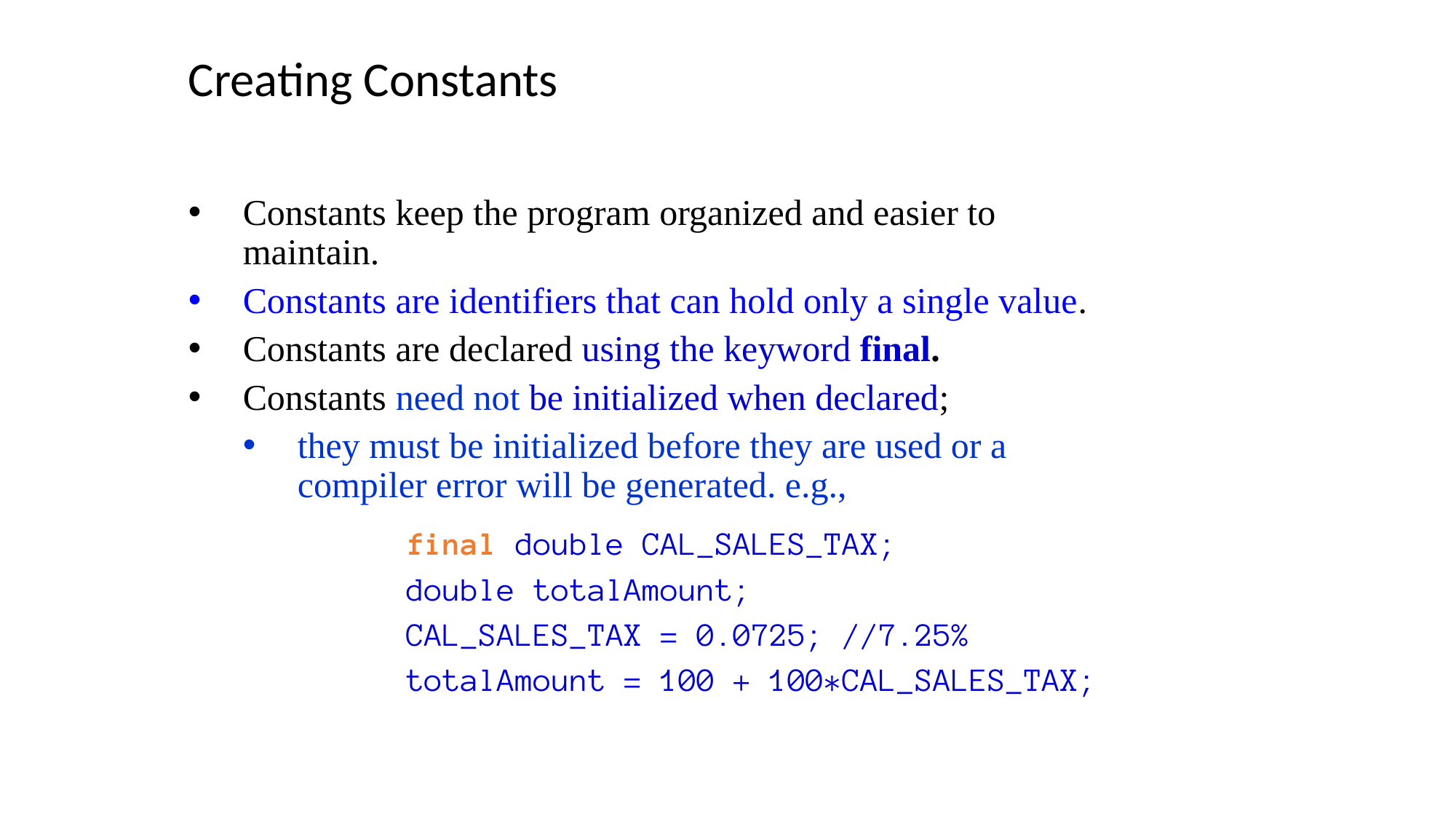

Creating Constants
Constants keep the program organized and easier to maintain.
Constants are identifiers that can hold only a single value.
Constants are declared using the keyword final.
Constants need not be initialized when declared;
they must be initialized before they are used or a compiler error will be generated. e.g.,
  		final double CAL_SALES_TAX;
      	double totalAmount;
  		CAL_SALES_TAX = 0.0725; //7.25%
		totalAmount = 100 + 100*CAL_SALES_TAX;